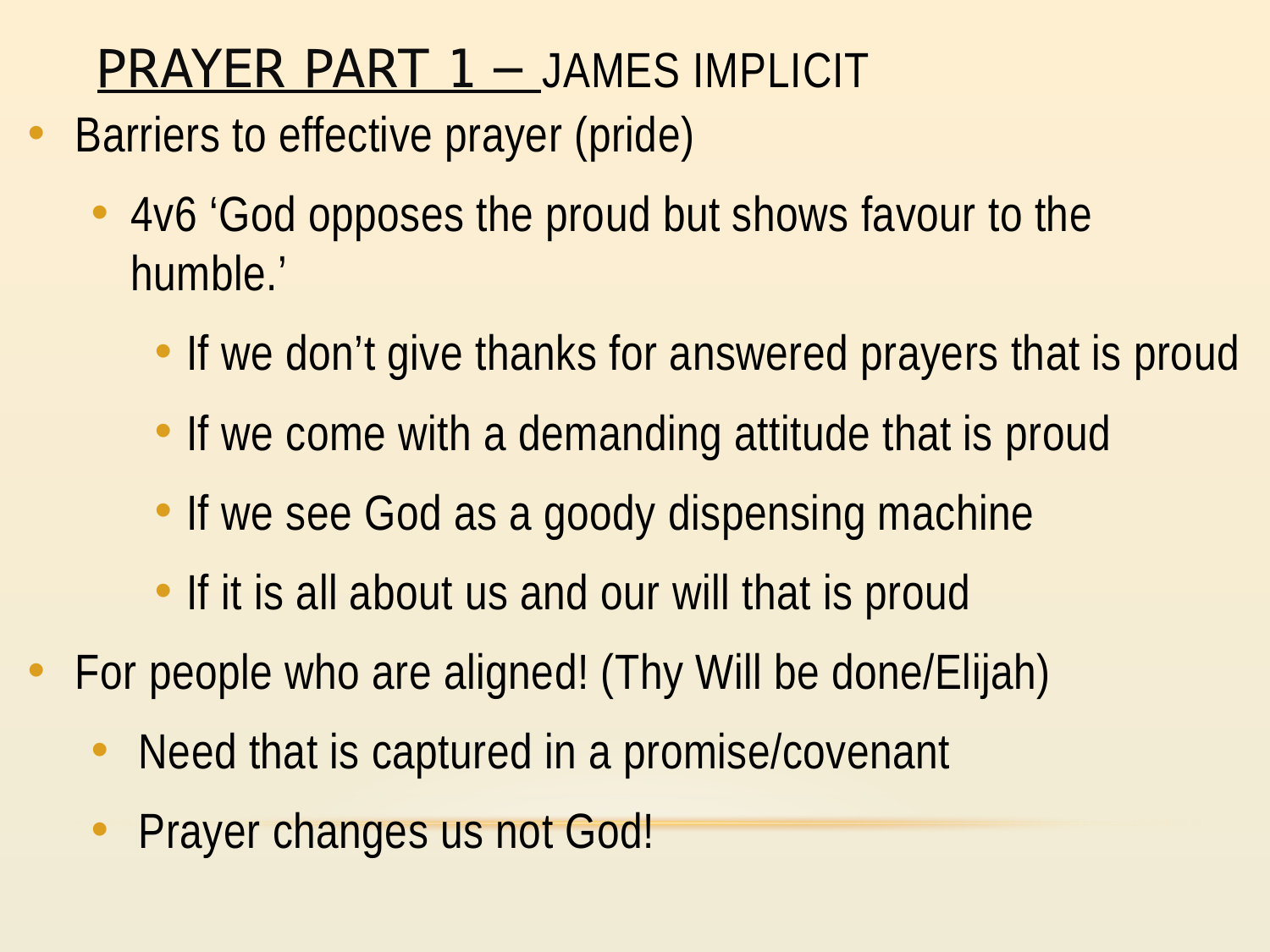

# Prayer part 1 – James implicit
Barriers to effective prayer (pride)
4v6 ‘God opposes the proud but shows favour to the humble.’
If we don’t give thanks for answered prayers that is proud
If we come with a demanding attitude that is proud
If we see God as a goody dispensing machine
If it is all about us and our will that is proud
For people who are aligned! (Thy Will be done/Elijah)
Need that is captured in a promise/covenant
Prayer changes us not God!